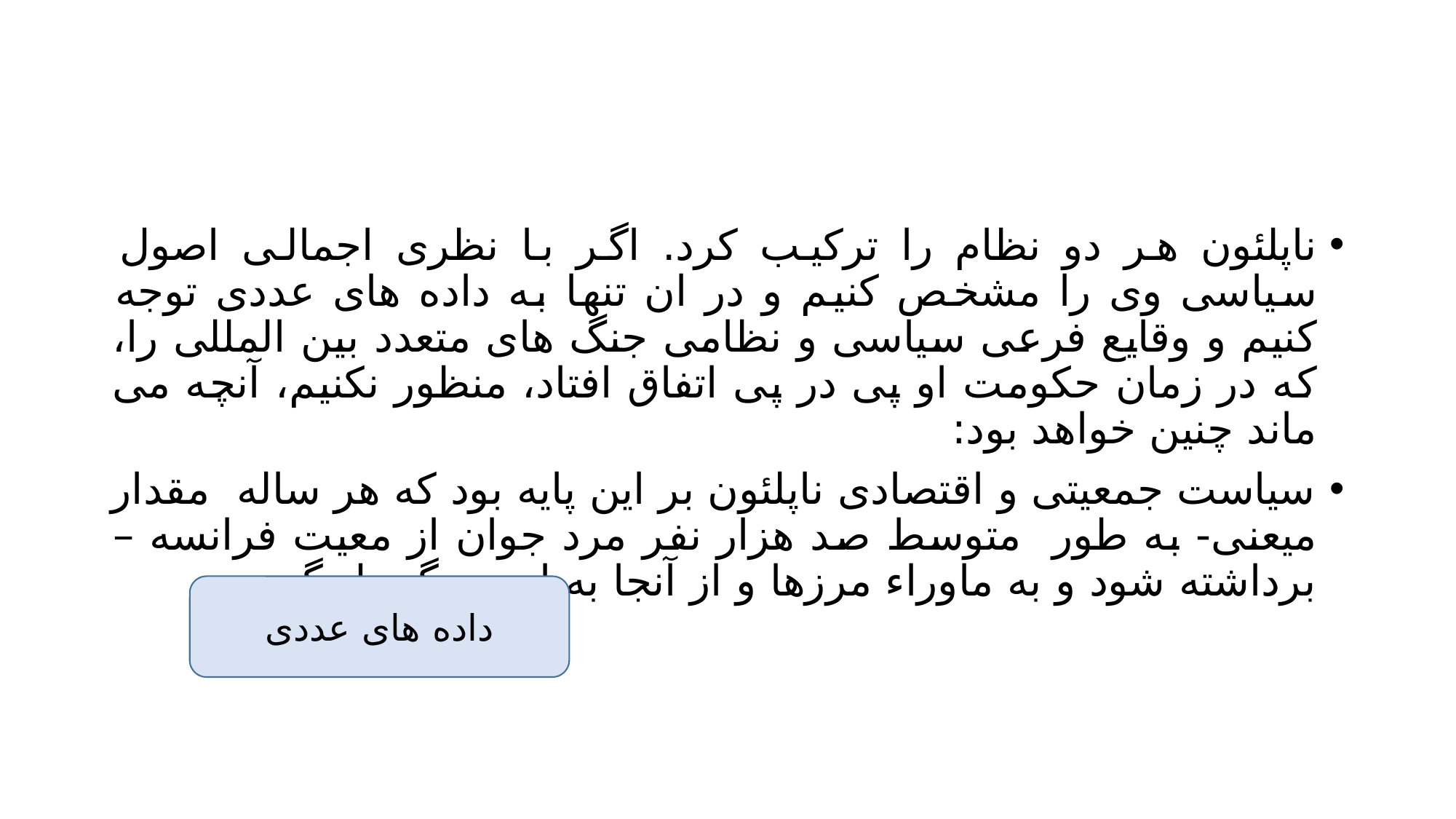

#
ناپلئون هر دو نظام را ترکیب کرد. اگر با نظری اجمالی اصول سیاسی وی را مشخص کنیم و در ان تنها به داده های عددی توجه کنیم و وقایع فرعی سیاسی و نظامی جنگ های متعدد بین المللی را، که در زمان حکومت او پی در پی اتفاق افتاد، منظور نکنیم، آنچه می ماند چنین خواهد بود:
سیاست جمعیتی و اقتصادی ناپلئون بر این پایه بود که هر ساله  مقدار میعنی- به طور  متوسط صد هزار نفر مرد جوان از معیت فرانسه – برداشته شود و به ماوراء مرزها و از آنجا به ابدیت گسیل گردد.
داده های عددی